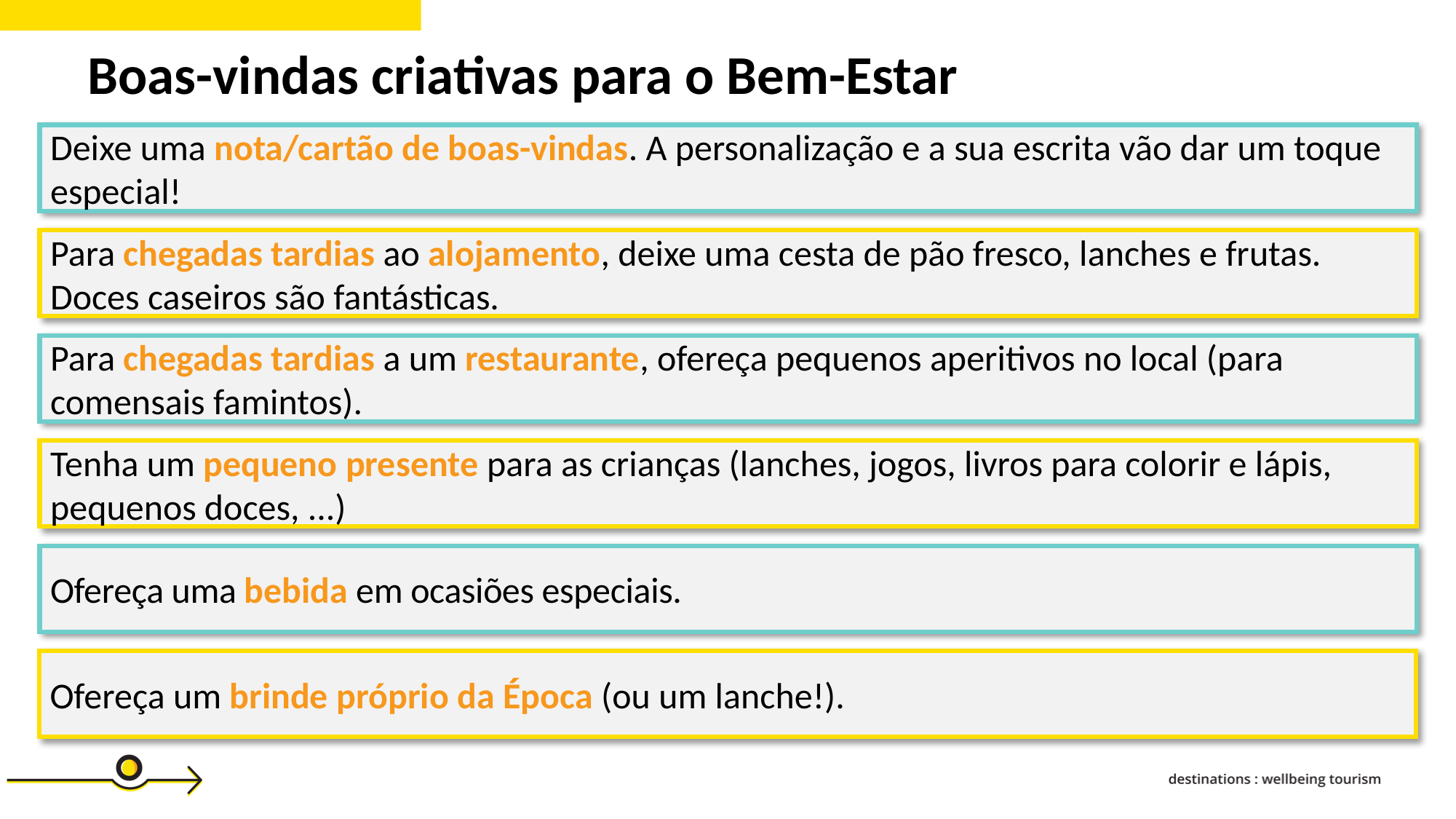

Boas-vindas criativas para o Bem-Estar
Deixe uma nota/cartão de boas-vindas. A personalização e a sua escrita vão dar um toque especial!
Para chegadas tardias ao alojamento, deixe uma cesta de pão fresco, lanches e frutas. Doces caseiros são fantásticas.
Para chegadas tardias a um restaurante, ofereça pequenos aperitivos no local (para comensais famintos).
Tenha um pequeno presente para as crianças (lanches, jogos, livros para colorir e lápis, pequenos doces, ...)
Ofereça uma bebida em ocasiões especiais.
Ofereça um brinde próprio da Época (ou um lanche!).